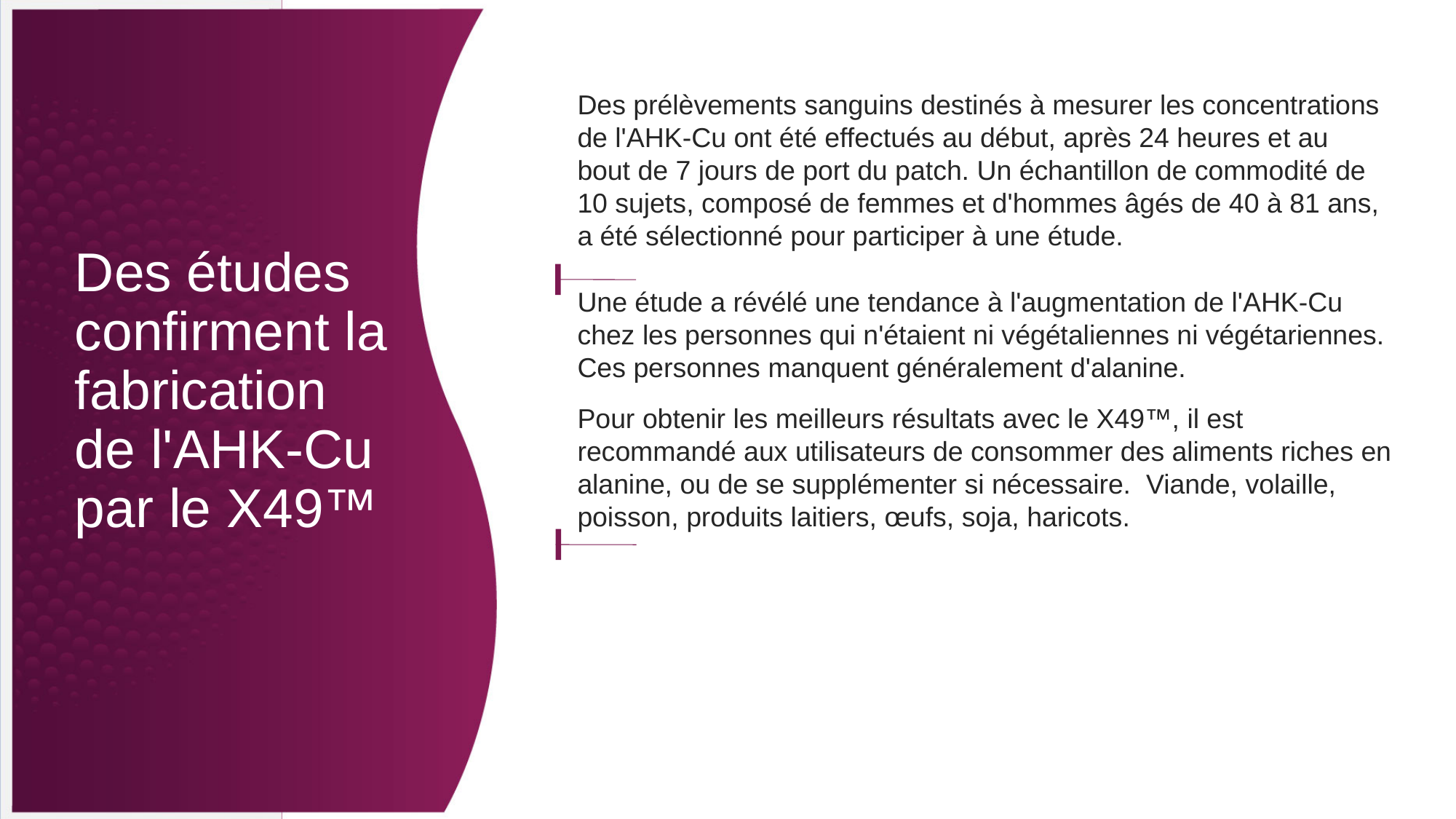

Des prélèvements sanguins destinés à mesurer les concentrations de l'AHK-Cu ont été effectués au début, après 24 heures et au bout de 7 jours de port du patch. Un échantillon de commodité de 10 sujets, composé de femmes et d'hommes âgés de 40 à 81 ans, a été sélectionné pour participer à une étude.
Des études confirment la fabrication de l'AHK-Cu par le X49™

Une étude a révélé une tendance à l'augmentation de l'AHK-Cu chez les personnes qui n'étaient ni végétaliennes ni végétariennes.  Ces personnes manquent généralement d'alanine.
Pour obtenir les meilleurs résultats avec le X49™, il est recommandé aux utilisateurs de consommer des aliments riches en alanine, ou de se supplémenter si nécessaire.  Viande, volaille, poisson, produits laitiers, œufs, soja, haricots.